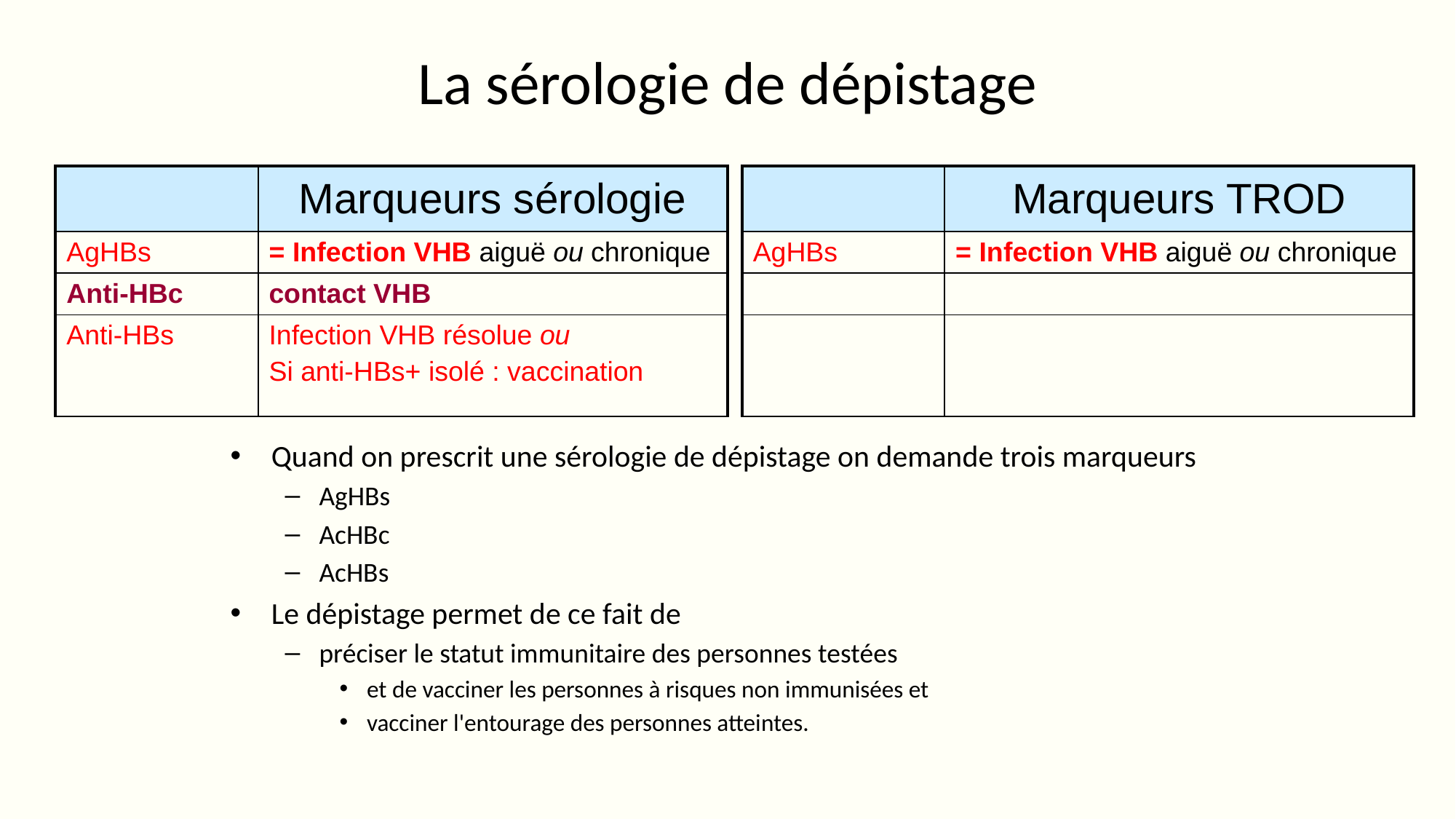

# La sérologie de dépistage
|  | Marqueurs sérologie |
| --- | --- |
| AgHBs | = Infection VHB aiguë ou chronique |
| Anti-HBc | contact VHB |
| Anti-HBs | Infection VHB résolue ou Si anti-HBs+ isolé : vaccination |
|  | Marqueurs TROD |
| --- | --- |
| AgHBs | = Infection VHB aiguë ou chronique |
|  |  |
|  |  |
Quand on prescrit une sérologie de dépistage on demande trois marqueurs
AgHBs
AcHBc
AcHBs
Le dépistage permet de ce fait de
préciser le statut immunitaire des personnes testées
et de vacciner les personnes à risques non immunisées et
vacciner l'entourage des personnes atteintes.